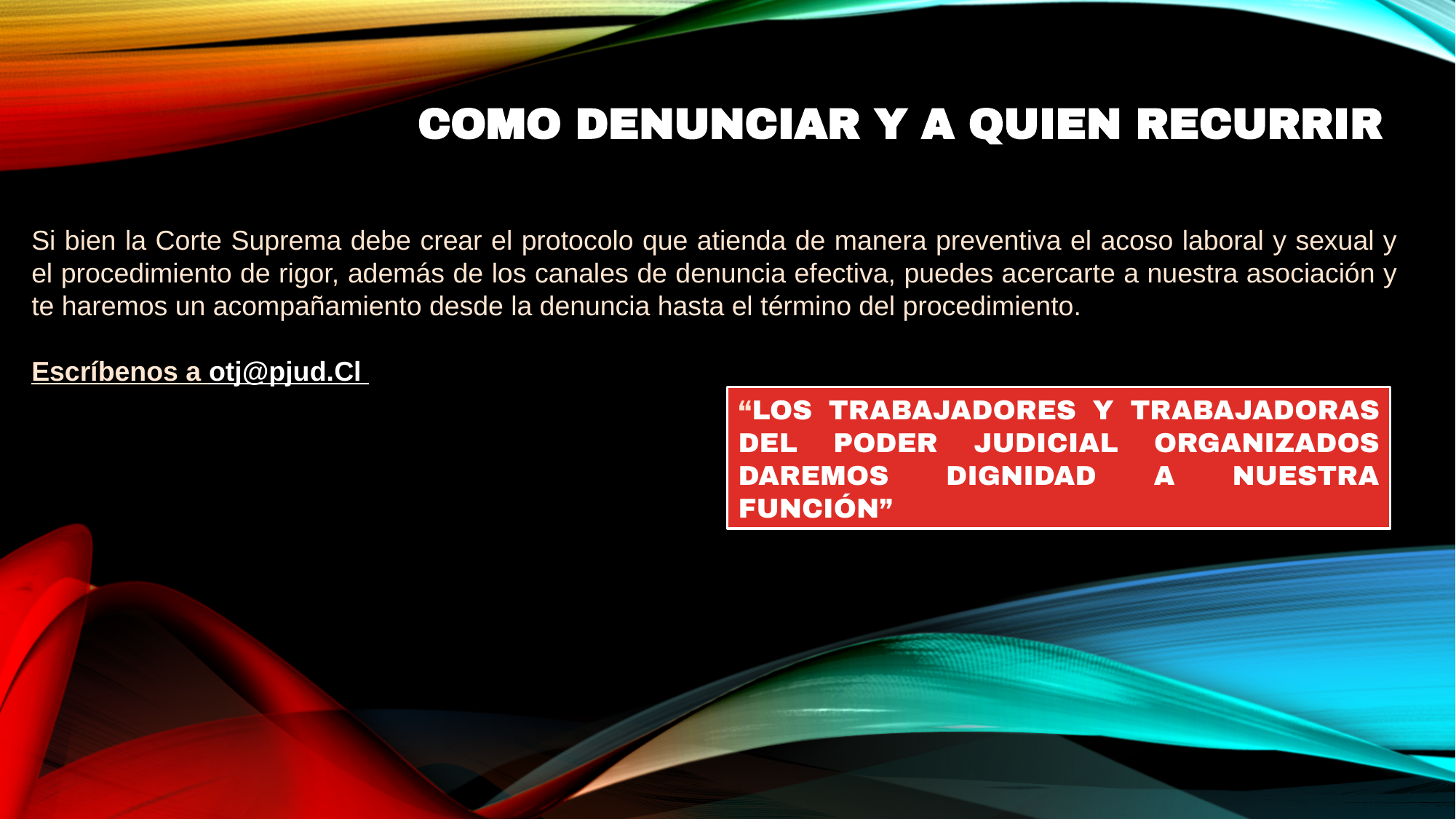

# COMO DENUNCIAR Y A QUIEN RECURRIR
Si bien la Corte Suprema debe crear el protocolo que atienda de manera preventiva el acoso laboral y sexual y el procedimiento de rigor, además de los canales de denuncia efectiva, puedes acercarte a nuestra asociación y te haremos un acompañamiento desde la denuncia hasta el término del procedimiento.

Escríbenos a otj@pjud.Cl
“LOS TRABAJADORES Y TRABAJADORAS DEL PODER JUDICIAL ORGANIZADOS DAREMOS DIGNIDAD A NUESTRA FUNCIÓN”